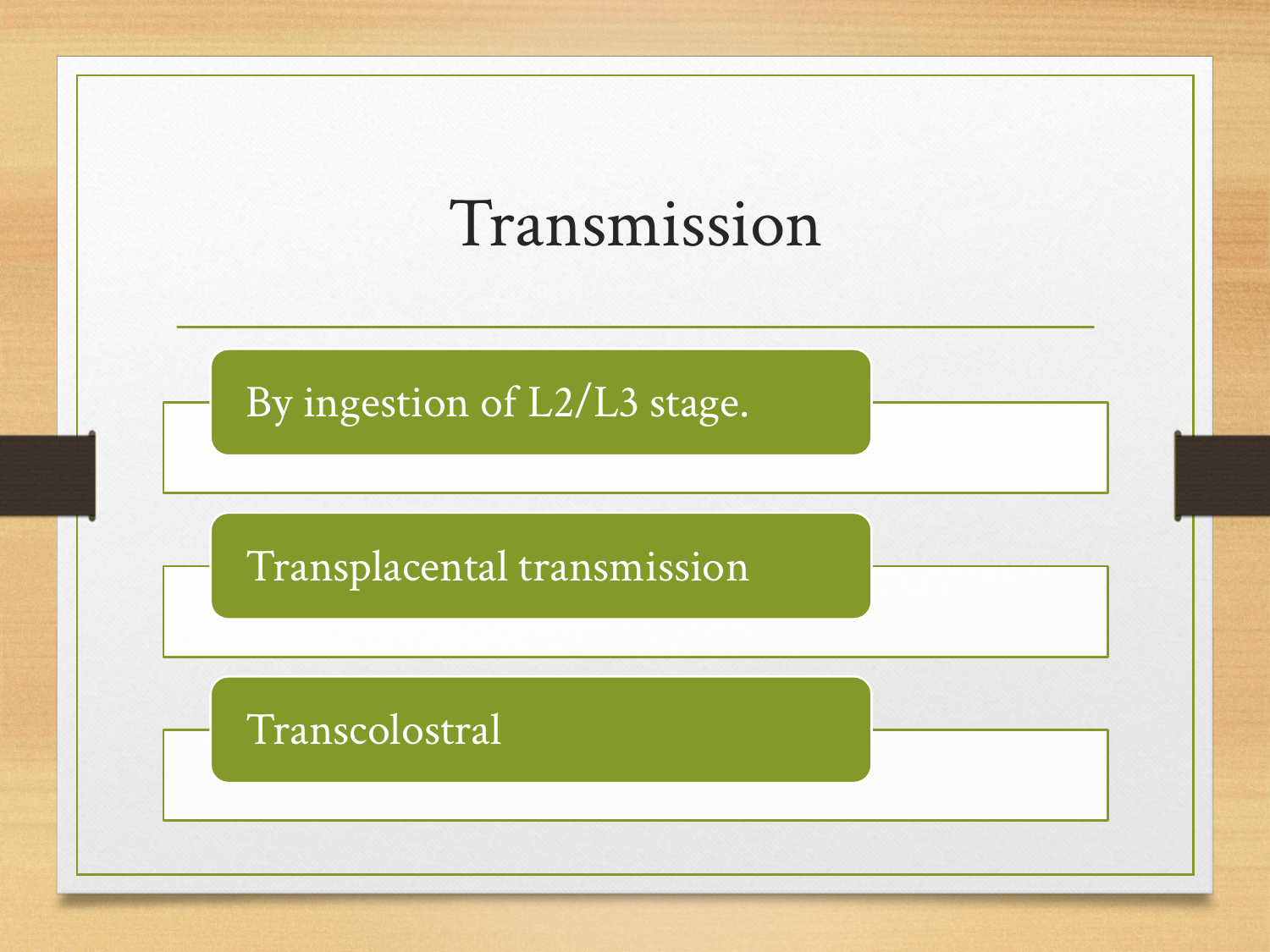

# Transmission
By ingestion of L2/L3 stage.
Transplacental transmission
Transcolostral